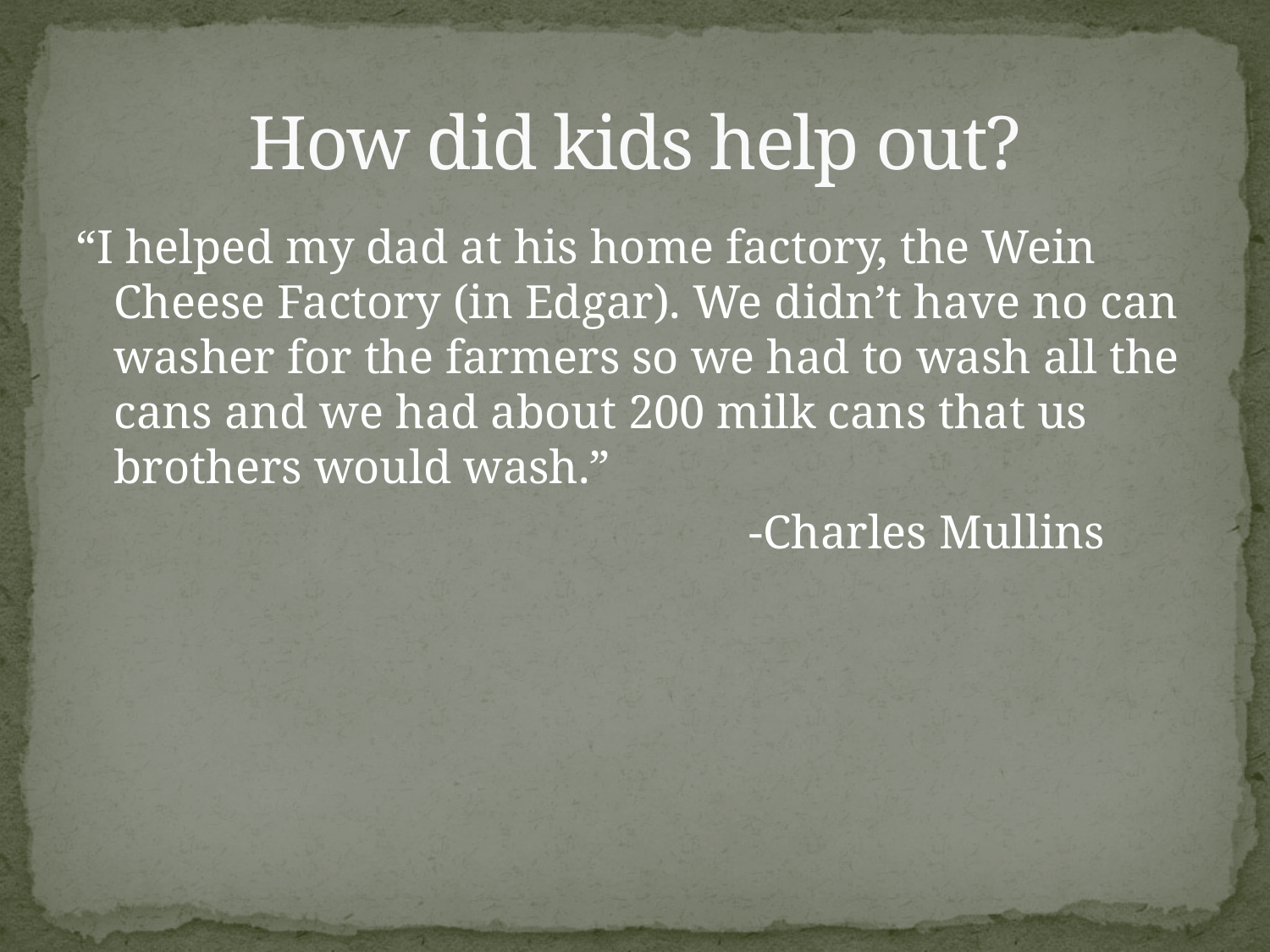

# How did kids help out?
“I helped my dad at his home factory, the Wein Cheese Factory (in Edgar). We didn’t have no can washer for the farmers so we had to wash all the cans and we had about 200 milk cans that us brothers would wash.”
						-Charles Mullins